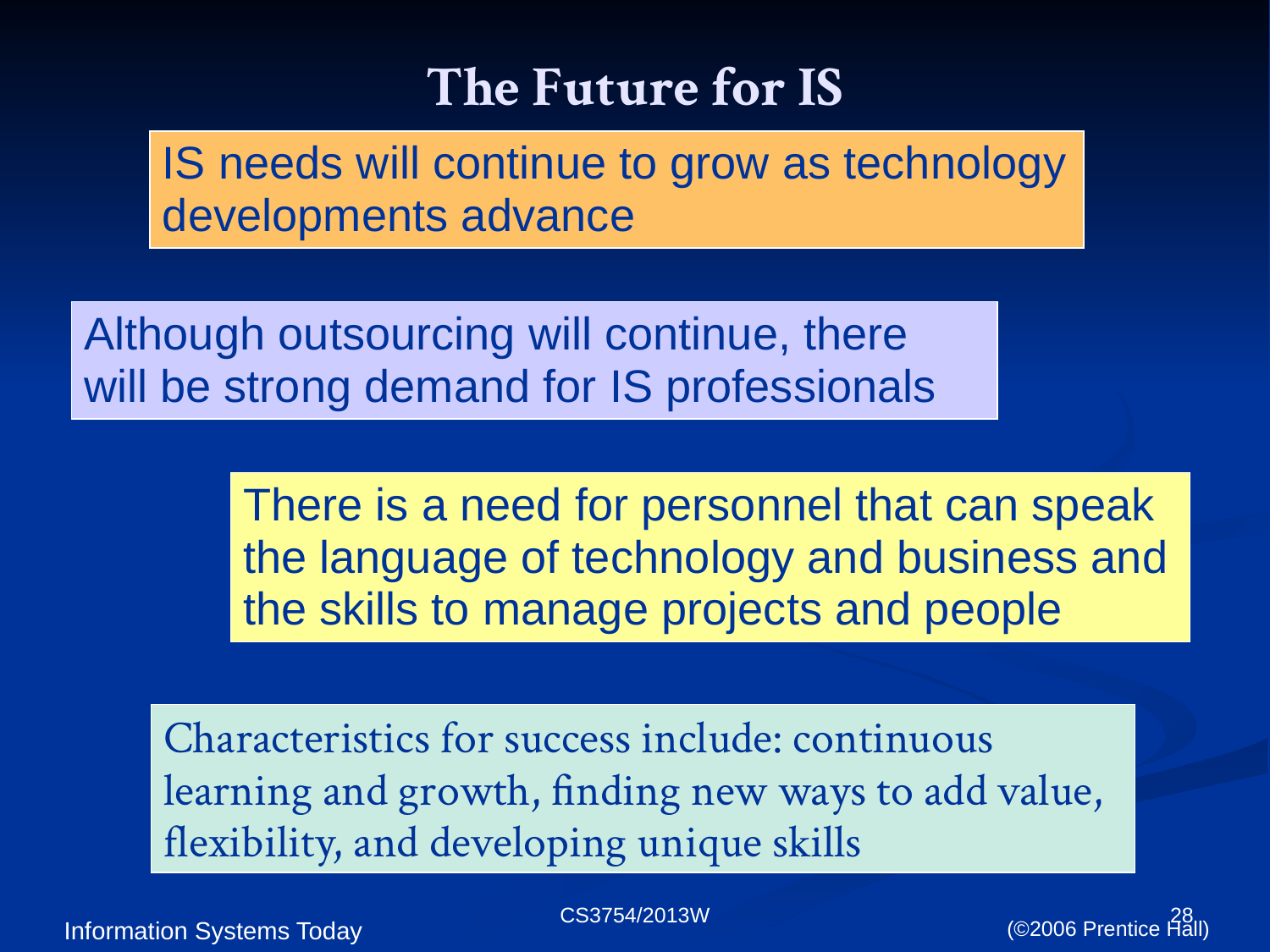

# The Future for IS
IS needs will continue to grow as technology developments advance
Although outsourcing will continue, there will be strong demand for IS professionals
There is a need for personnel that can speak the language of technology and business and the skills to manage projects and people
Characteristics for success include: continuous learning and growth, finding new ways to add value, flexibility, and developing unique skills
CS3754/2013W
28